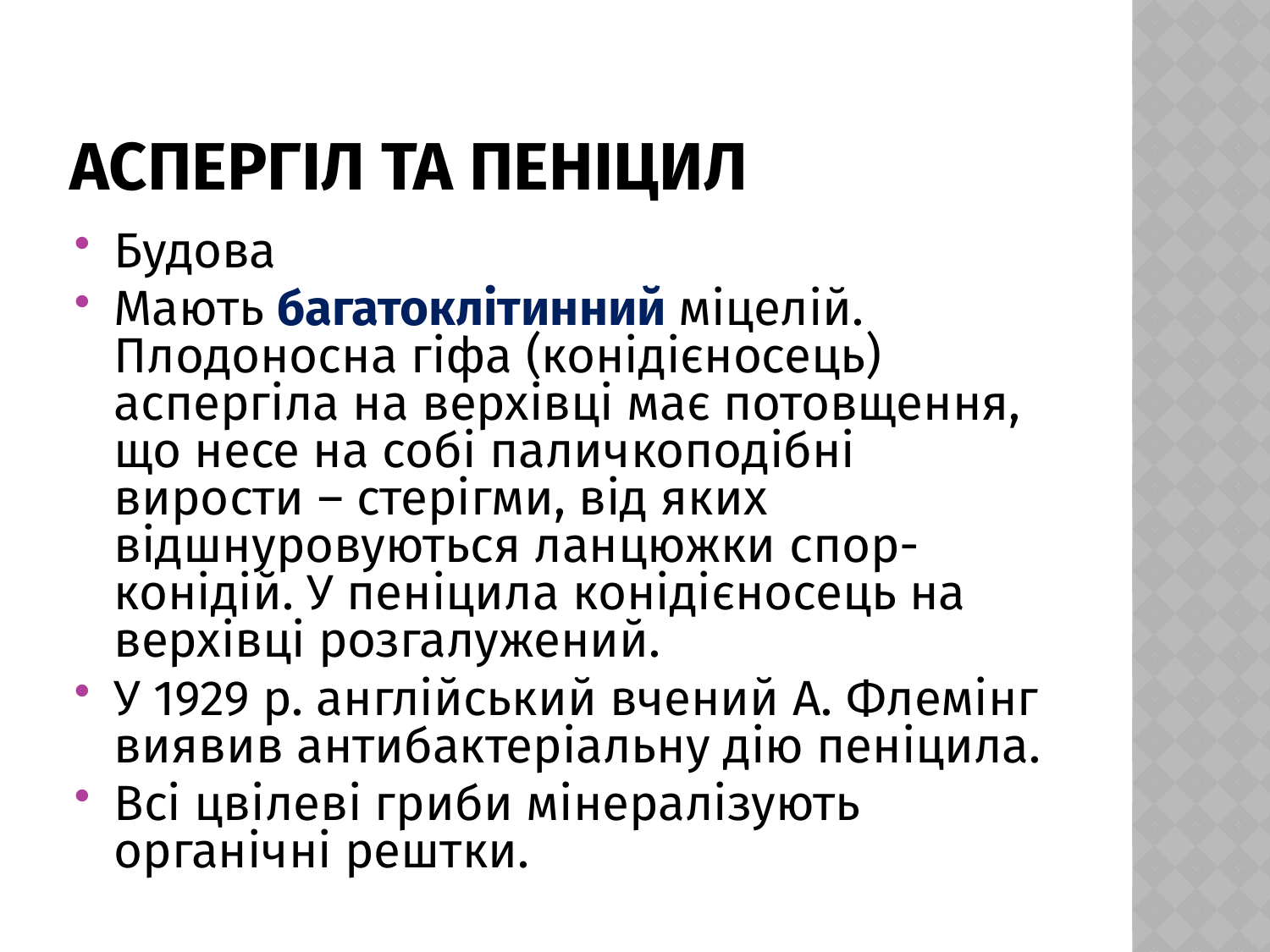

# Аспергіл та пеніцил
Будова
Мають багатоклітинний міцелій. Плодоносна гіфа (конідієносець) аспергіла на верхівці має потовщення, що несе на собі паличкоподібні вирости – стерігми, від яких відшнуровуються ланцюжки спор-конідій. У пеніцила конідієносець на верхівці розгалужений.
У 1929 р. англійський вчений А. Флемінг виявив антибактеріальну дію пеніцила.
Всі цвілеві гриби мінералізують органічні рештки.